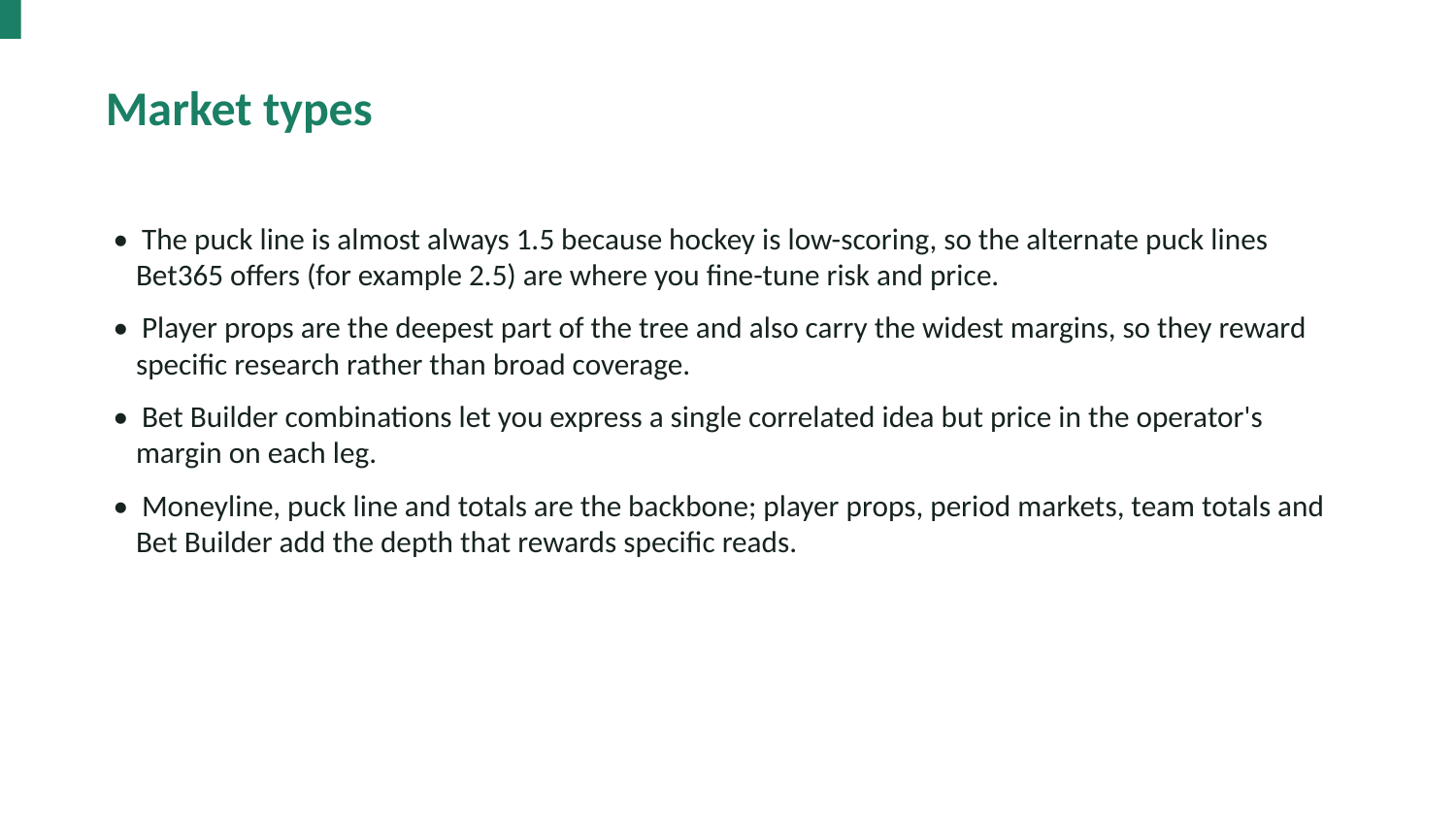

Market types
•  The puck line is almost always 1.5 because hockey is low-scoring, so the alternate puck lines Bet365 offers (for example 2.5) are where you fine-tune risk and price.
•  Player props are the deepest part of the tree and also carry the widest margins, so they reward specific research rather than broad coverage.
•  Bet Builder combinations let you express a single correlated idea but price in the operator's margin on each leg.
•  Moneyline, puck line and totals are the backbone; player props, period markets, team totals and Bet Builder add the depth that rewards specific reads.